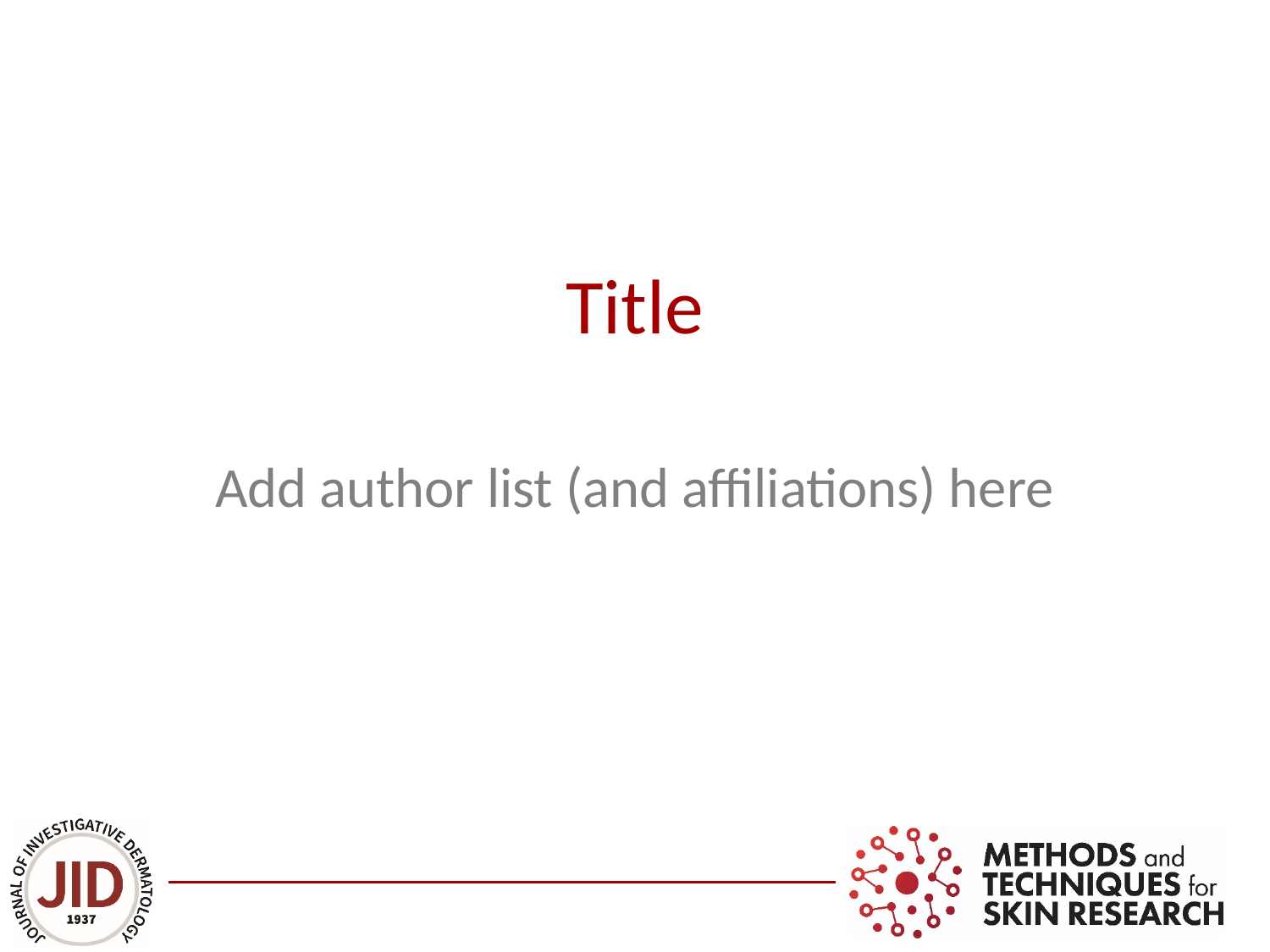

# Title
Add author list (and affiliations) here